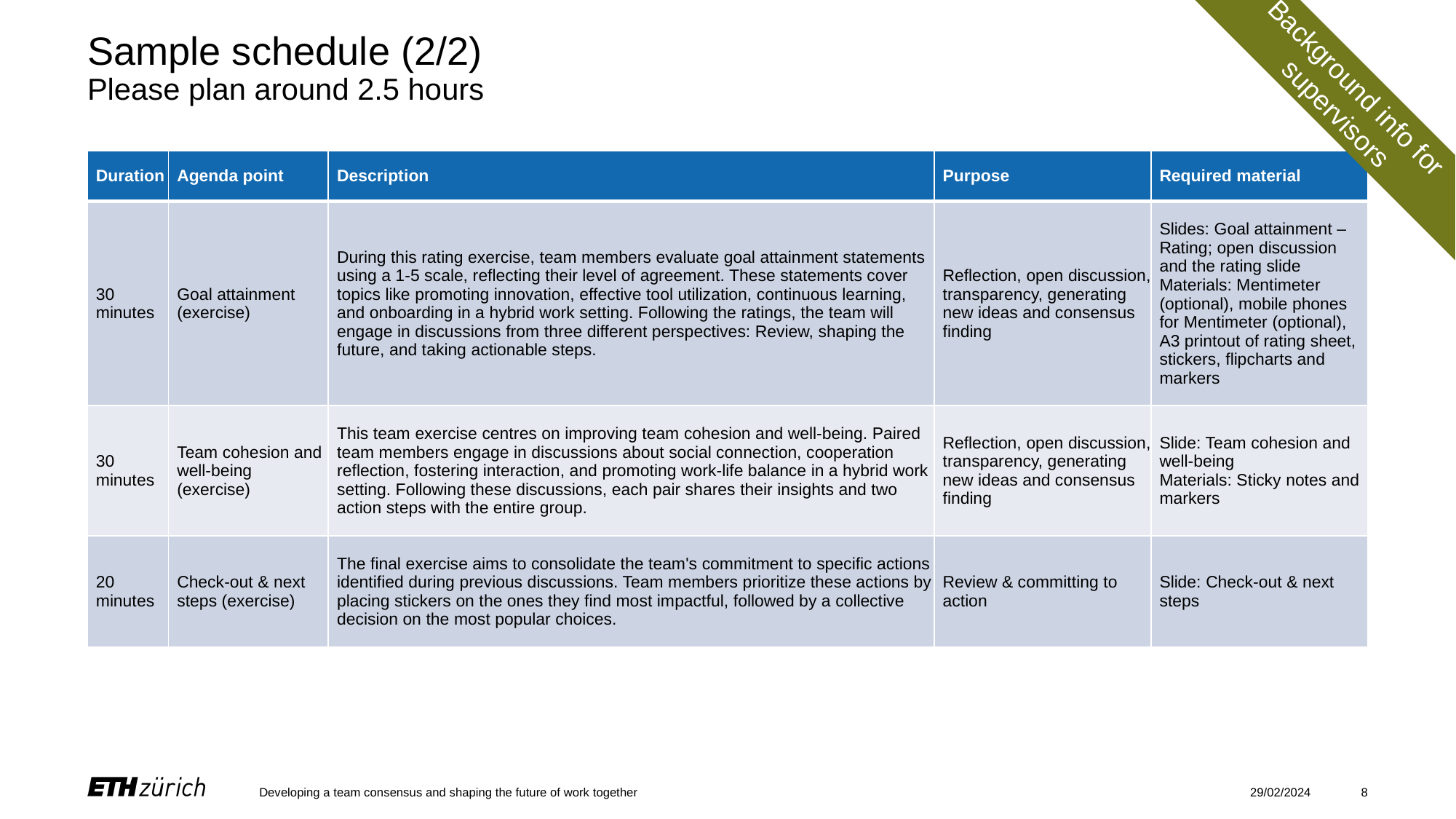

# Sample schedule (2/2) Please plan around 2.5 hours
Background info for
supervisors
| Duration | Agenda point | Description | Purpose | Required material |
| --- | --- | --- | --- | --- |
| 30 minutes | Goal attainment (exercise) | During this rating exercise, team members evaluate goal attainment statements using a 1-5 scale, reflecting their level of agreement. These statements cover topics like promoting innovation, effective tool utilization, continuous learning, and onboarding in a hybrid work setting. Following the ratings, the team will engage in discussions from three different perspectives: Review, shaping the future, and taking actionable steps. | Reflection, open discussion, transparency, generating new ideas and consensus finding | Slides: Goal attainment – Rating; open discussion and the rating slide Materials: Mentimeter (optional), mobile phones for Mentimeter (optional), A3 printout of rating sheet, stickers, flipcharts and markers |
| 30 minutes | Team cohesion and well-being (exercise) | This team exercise centres on improving team cohesion and well-being. Paired team members engage in discussions about social connection, cooperation reflection, fostering interaction, and promoting work-life balance in a hybrid work setting. Following these discussions, each pair shares their insights and two action steps with the entire group. | Reflection, open discussion, transparency, generating new ideas and consensus finding | Slide: Team cohesion and well-being Materials: Sticky notes and markers |
| 20 minutes | Check-out & next steps (exercise) | The final exercise aims to consolidate the team's commitment to specific actions identified during previous discussions. Team members prioritize these actions by placing stickers on the ones they find most impactful, followed by a collective decision on the most popular choices. | Review & committing to action | Slide: Check-out & next steps |
Developing a team consensus and shaping the future of work together
29/02/2024
8